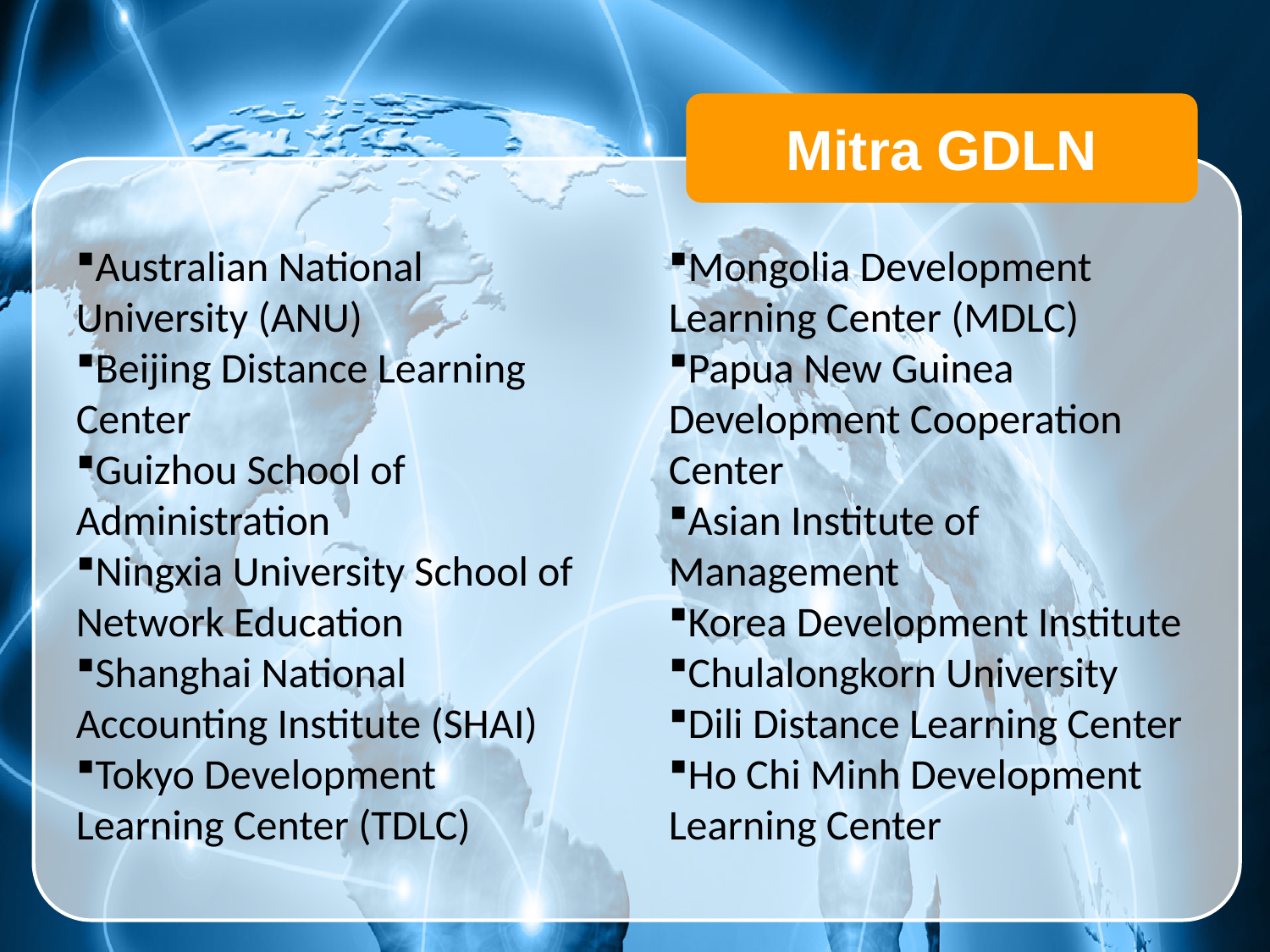

Mitra GDLN

Australian National University (ANU)
Beijing Distance Learning Center
Guizhou School of Administration
Ningxia University School of Network Education
Shanghai National Accounting Institute (SHAI)
Tokyo Development Learning Center (TDLC)
Mongolia Development Learning Center (MDLC)
Papua New Guinea Development Cooperation Center
Asian Institute of Management
Korea Development Institute
Chulalongkorn University
Dili Distance Learning Center
Ho Chi Minh Development Learning Center